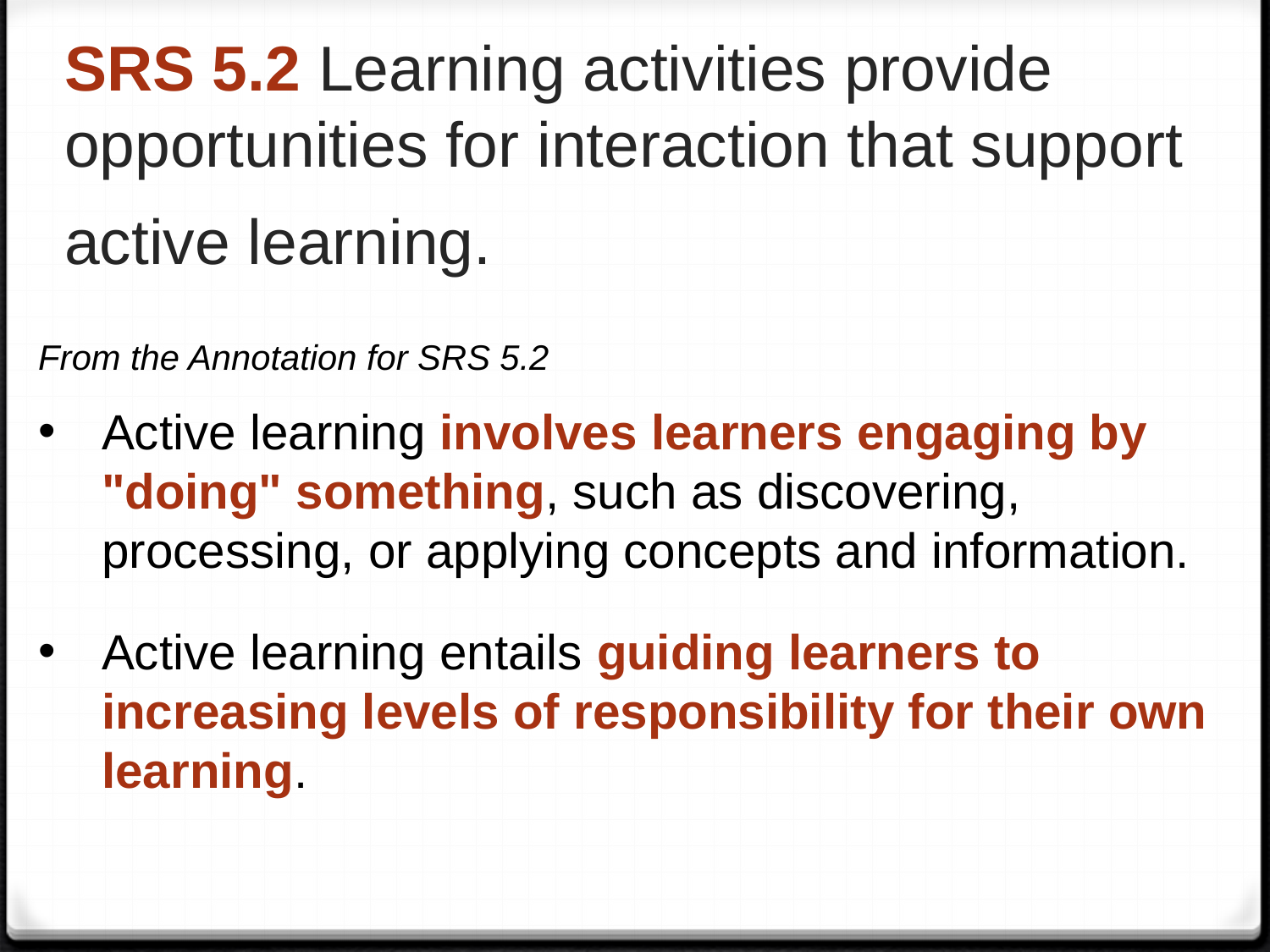

# SRS 5.2 Learning activities provide opportunities for interaction that support active learning.
From the Annotation for SRS 5.2
Active learning involves learners engaging by "doing" something, such as discovering, processing, or applying concepts and information.
Active learning entails guiding learners to increasing levels of responsibility for their own learning.